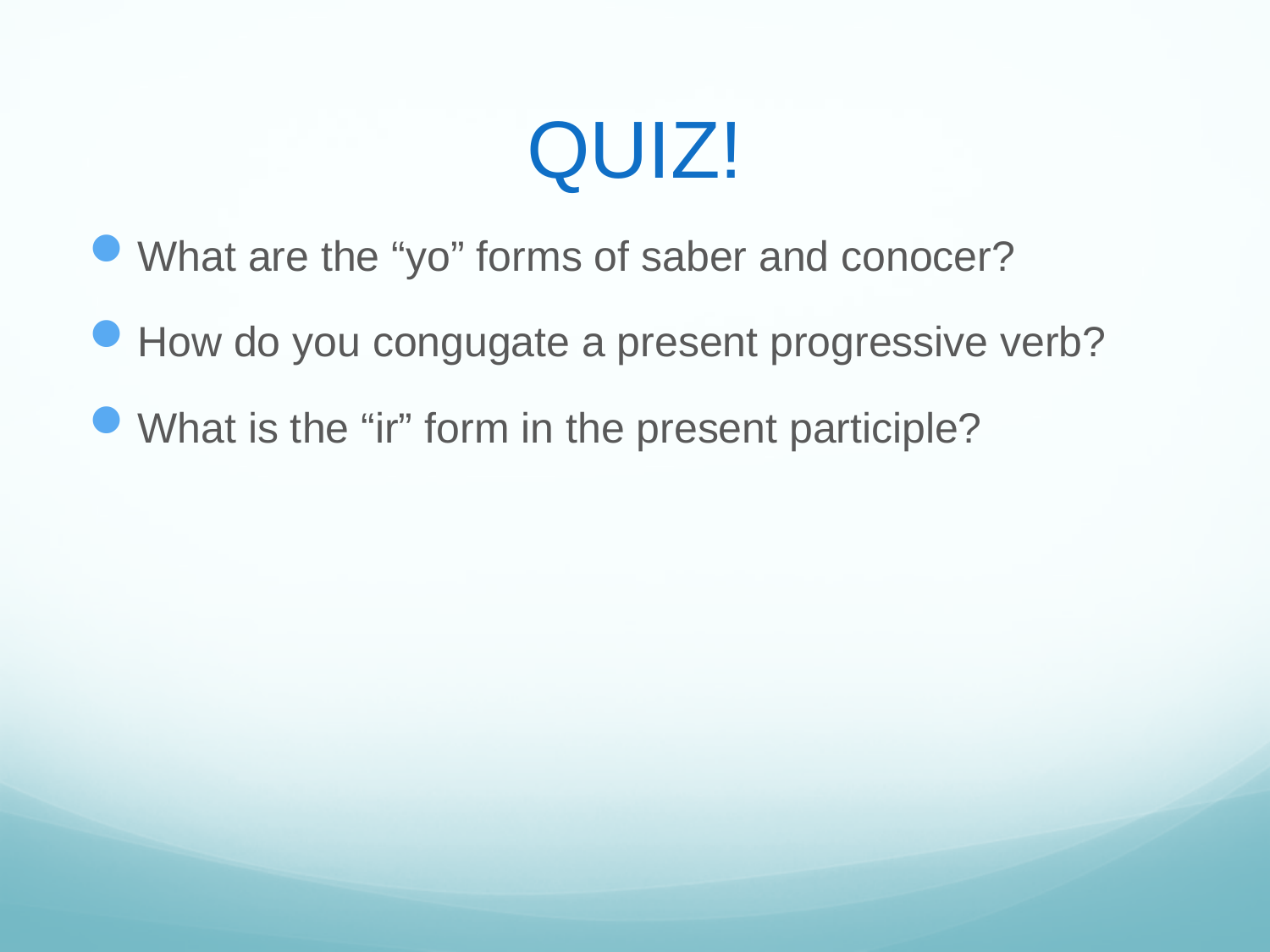

# QUIZ!
What are the “yo” forms of saber and conocer?
How do you congugate a present progressive verb?
What is the “ir” form in the present participle?